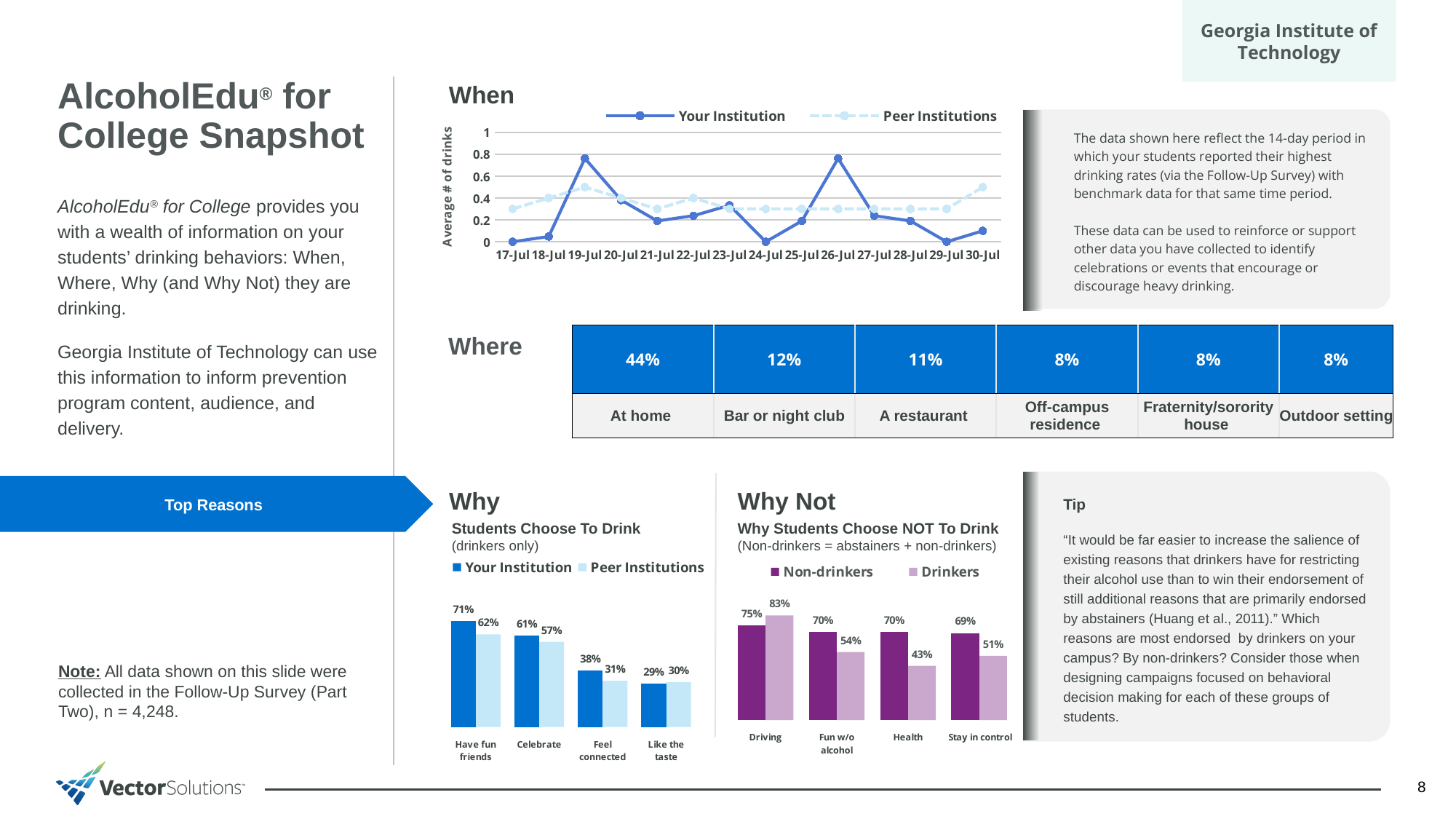

Georgia Institute of Technology

When
# AlcoholEdu® for College Snapshot

### Chart

| Category | Your Institution | Peer Institutions |
|---|---|---|
| 45490 | 0.0 | 0.3 |
| 45491 | 0.0476191 | 0.4 |
| 45492 | 0.7619048 | 0.5 |
| 45493 | 0.3809524 | 0.4 |
| 45494 | 0.1904762 | 0.3 |
| 45495 | 0.2380952 | 0.4 |
| 45496 | 0.3333333 | 0.3 |
| 45497 | 0.0 | 0.3 |
| 45498 | 0.1904762 | 0.3 |
| 45499 | 0.7619048 | 0.3 |
| 45500 | 0.2380952 | 0.3 |
| 45501 | 0.1904762 | 0.3 |
| 45502 | 0.0 | 0.3 |
| 45503 | 0.1 | 0.5 |
The data shown here reflect the 14-day period in which your students reported their highest drinking rates (via the Follow-Up Survey) with benchmark data for that same time period.
These data can be used to reinforce or support other data you have collected to identify celebrations or events that encourage or discourage heavy drinking.

AlcoholEdu® for College provides you with a wealth of information on your students’ drinking behaviors: When, Where, Why (and Why Not) they are drinking.
Georgia Institute of Technology can use this information to inform prevention program content, audience, and delivery.
| 44% | 12% | 11% | 8% | 8% | 8% |
| --- | --- | --- | --- | --- | --- |
| At home | Bar or night club | A restaurant | Off-campus residence | Fraternity/sorority house | Outdoor setting |
Where

Tip
“It would be far easier to increase the salience of existing reasons that drinkers have for restricting their alcohol use than to win their endorsement of still additional reasons that are primarily endorsed by abstainers (Huang et al., 2011).” Which reasons are most endorsed  by drinkers on your campus? By non-drinkers? Consider those when designing campaigns focused on behavioral decision making for each of these groups of students.
Top Reasons
Why
Why Not
Students Choose To Drink (drinkers only)

Why Students Choose NOT To Drink
(Non-drinkers = abstainers + non-drinkers)

### Chart

| Category | Your Institution | Peer Institutions |
|---|---|---|
| Have fun friends | 0.71 | 0.62 |
| Celebrate | 0.61 | 0.57 |
| Feel connected | 0.38 | 0.31 |
| Like the taste | 0.29 | 0.3 |

### Chart

| Category | Non-drinkers | Drinkers |
|---|---|---|
| Driving | 0.75 | 0.83 |
| Fun w/o alcohol | 0.7 | 0.54 |
| Health | 0.7 | 0.43 |
|  Stay in control | 0.69 | 0.51 |
Note: All data shown on this slide were
collected in the Follow-Up Survey (Part Two), n = 4,248.
8